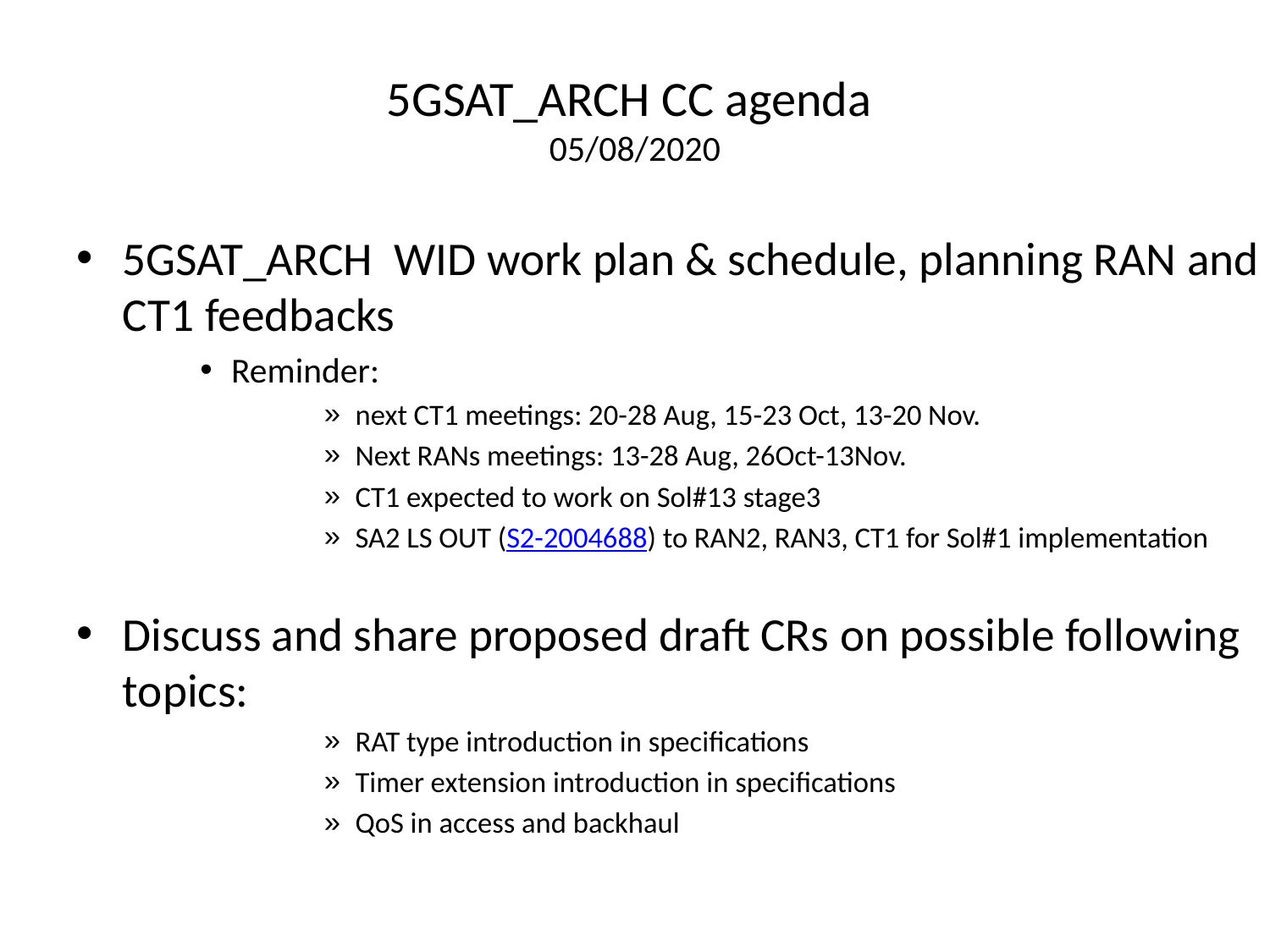

# 5GSAT_ARCH CC agenda 05/08/2020
5GSAT_ARCH  WID work plan & schedule, planning RAN and CT1 feedbacks
Reminder:
next CT1 meetings: 20-28 Aug, 15-23 Oct, 13-20 Nov.
Next RANs meetings: 13-28 Aug, 26Oct-13Nov.
CT1 expected to work on Sol#13 stage3
SA2 LS OUT (S2-2004688) to RAN2, RAN3, CT1 for Sol#1 implementation

Discuss and share proposed draft CRs on possible following topics:
RAT type introduction in specifications
Timer extension introduction in specifications
QoS in access and backhaul